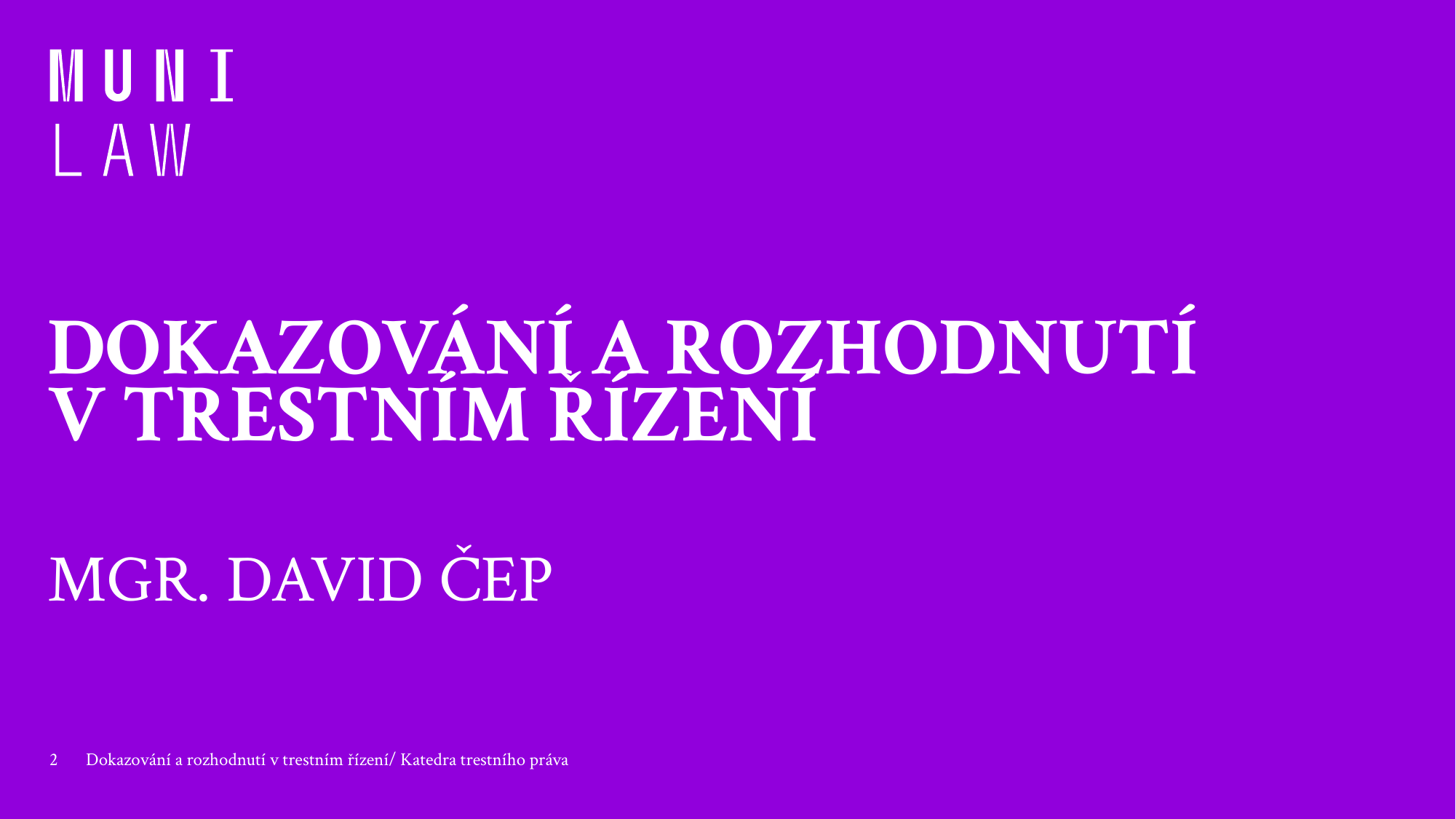

# Dokazování a rozhodnutí v trestním řízení
Mgr. David Čep
2
Dokazování a rozhodnutí v trestním řízení/ Katedra trestního práva